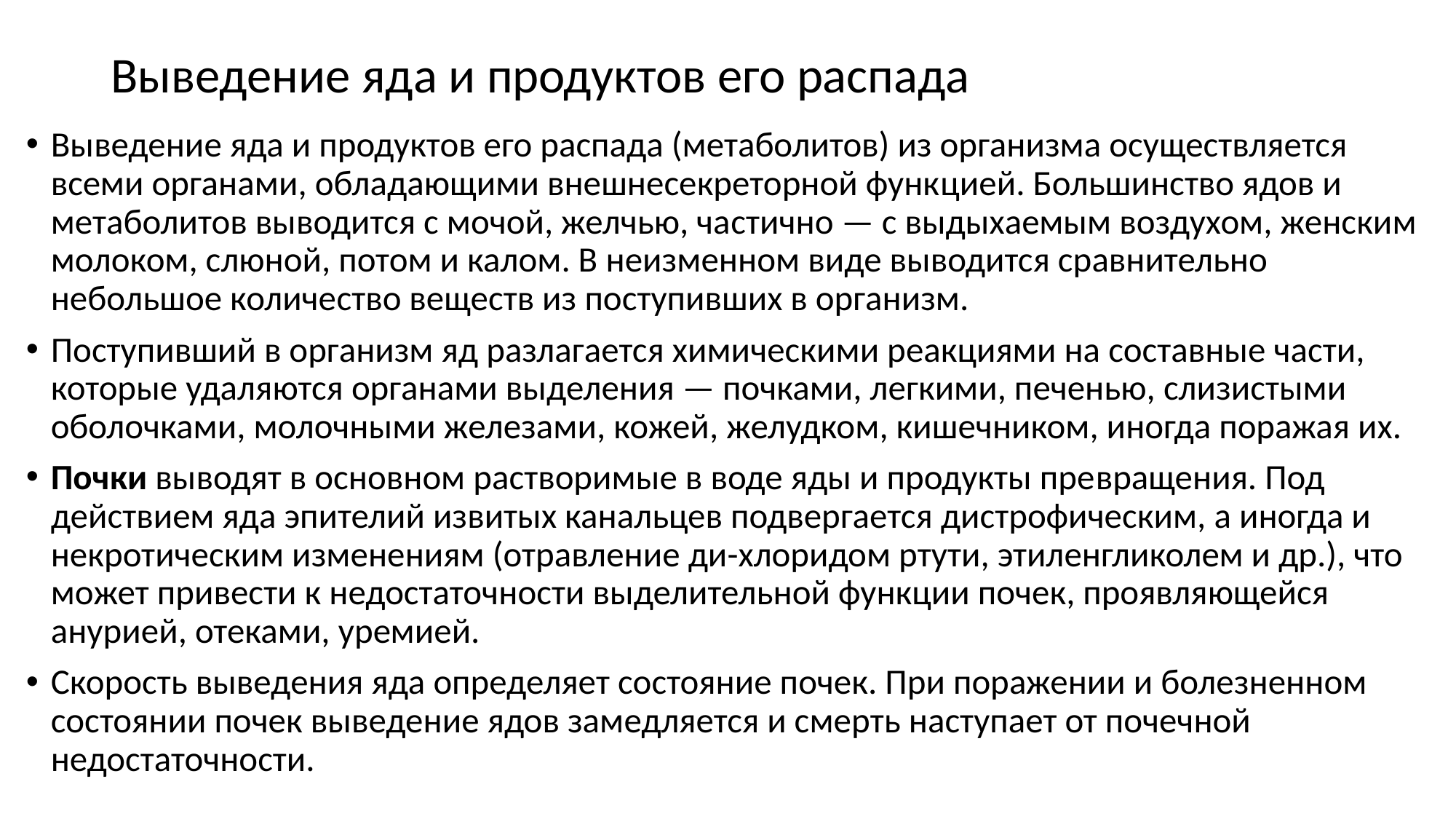

# Выведение яда и продуктов его распада
Выведение яда и продуктов его распада (метаболитов) из организма осуществляется всеми органами, обладающими внешнесекреторной функ­цией. Большинство ядов и метаболитов выводится с мочой, желчью, ча­стично — с выдыхаемым воздухом, женским молоком, слюной, потом и калом. В неизменном виде выводится сравнительно небольшое количе­ство веществ из поступивших в организм.
Поступивший в организм яд разлагается химическими реакциями на составные части, которые удаляются органами выделения — почками, легкими, печенью, слизистыми оболочками, молочными железами, кожей, желудком, кишечником, иногда поражая их.
Почки выводят в основном растворимые в воде яды и продукты пре­вращения. Под действием яда эпителий извитых канальцев подвергается дистрофическим, а иногда и некротическим изменениям (отравление ди-хлоридом ртути, этиленгликолем и др.), что может привести к недостаточ­ности выделительной функции почек, проявляющейся анурией, отеками, уремией.
Скорость выведения яда определяет состояние почек. При поражении и болезненном состоянии почек выведение ядов замедляется и смерть наступает от почечной недостаточности.